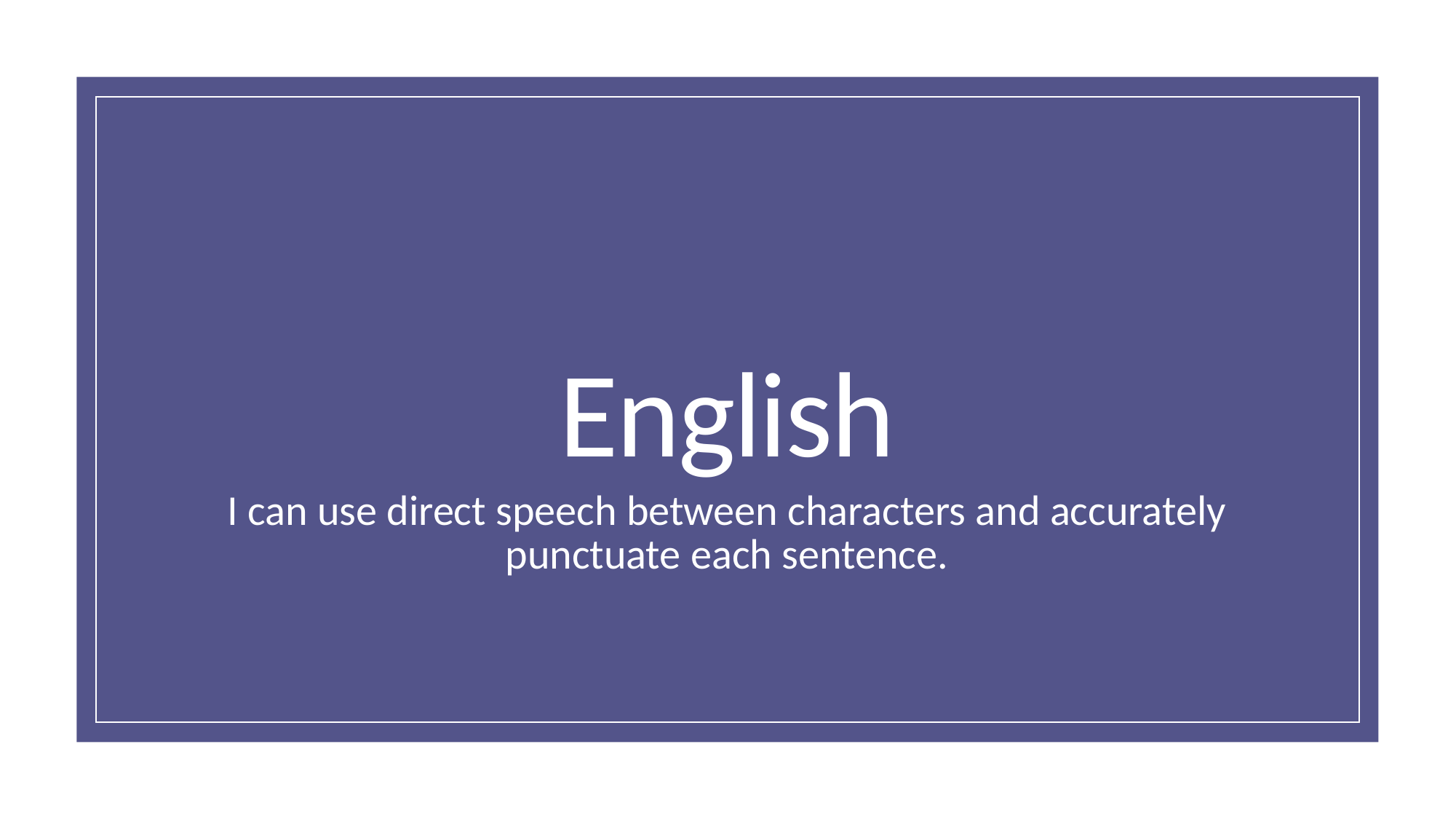

# English
I can use direct speech between characters and accurately punctuate each sentence.